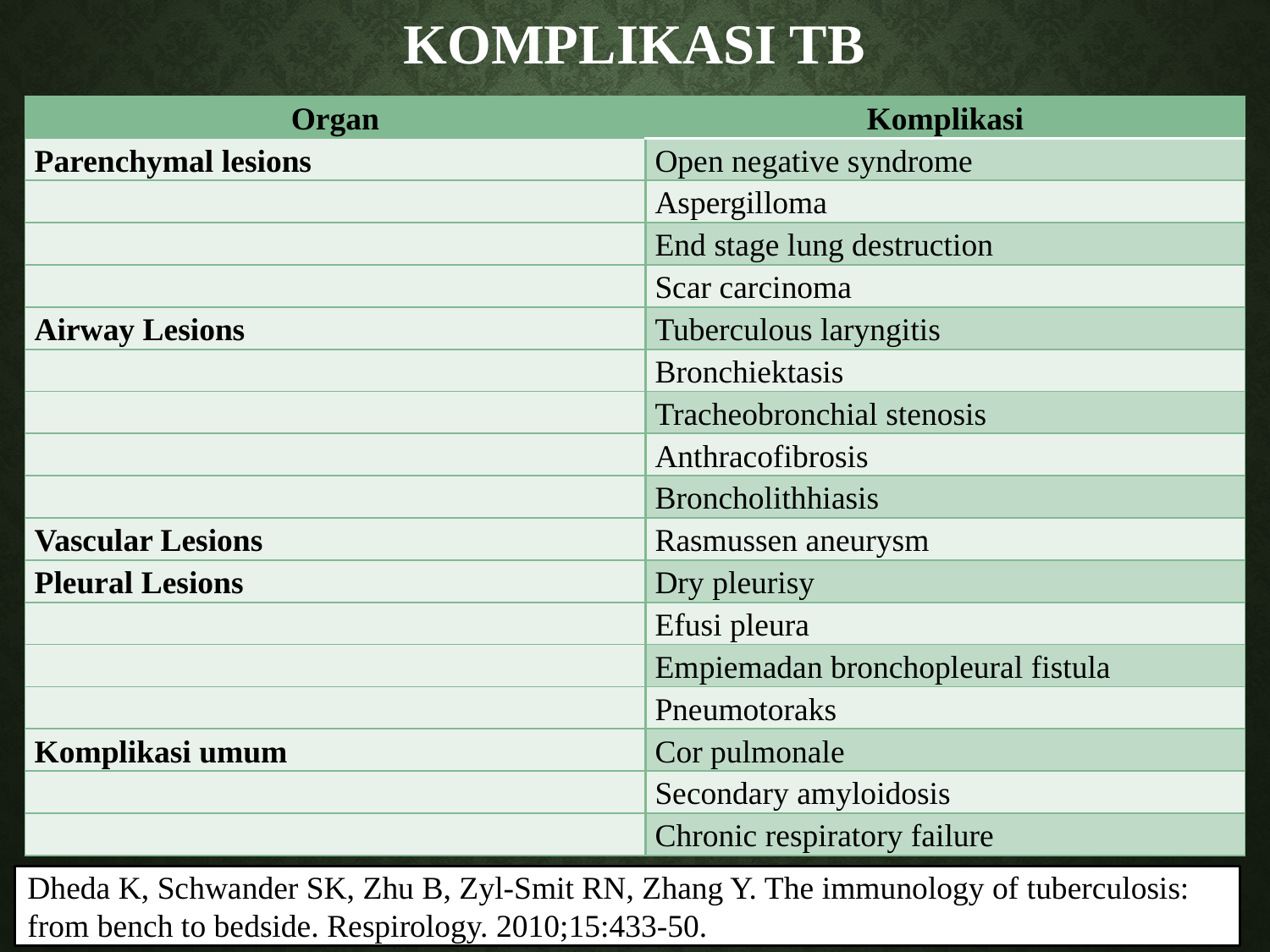

# Komplikasi TB
| Organ | Komplikasi |
| --- | --- |
| Parenchymal lesions | Open negative syndrome |
|  | Aspergilloma |
|  | End stage lung destruction |
|  | Scar carcinoma |
| Airway Lesions | Tuberculous laryngitis |
|  | Bronchiektasis |
|  | Tracheobronchial stenosis |
|  | Anthracofibrosis |
|  | Broncholithhiasis |
| Vascular Lesions | Rasmussen aneurysm |
| Pleural Lesions | Dry pleurisy |
|  | Efusi pleura |
|  | Empiemadan bronchopleural fistula |
|  | Pneumotoraks |
| Komplikasi umum | Cor pulmonale |
|  | Secondary amyloidosis |
|  | Chronic respiratory failure |
Dheda K, Schwander SK, Zhu B, Zyl-Smit RN, Zhang Y. The immunology of tuberculosis: from bench to bedside. Respirology. 2010;15:433-50.